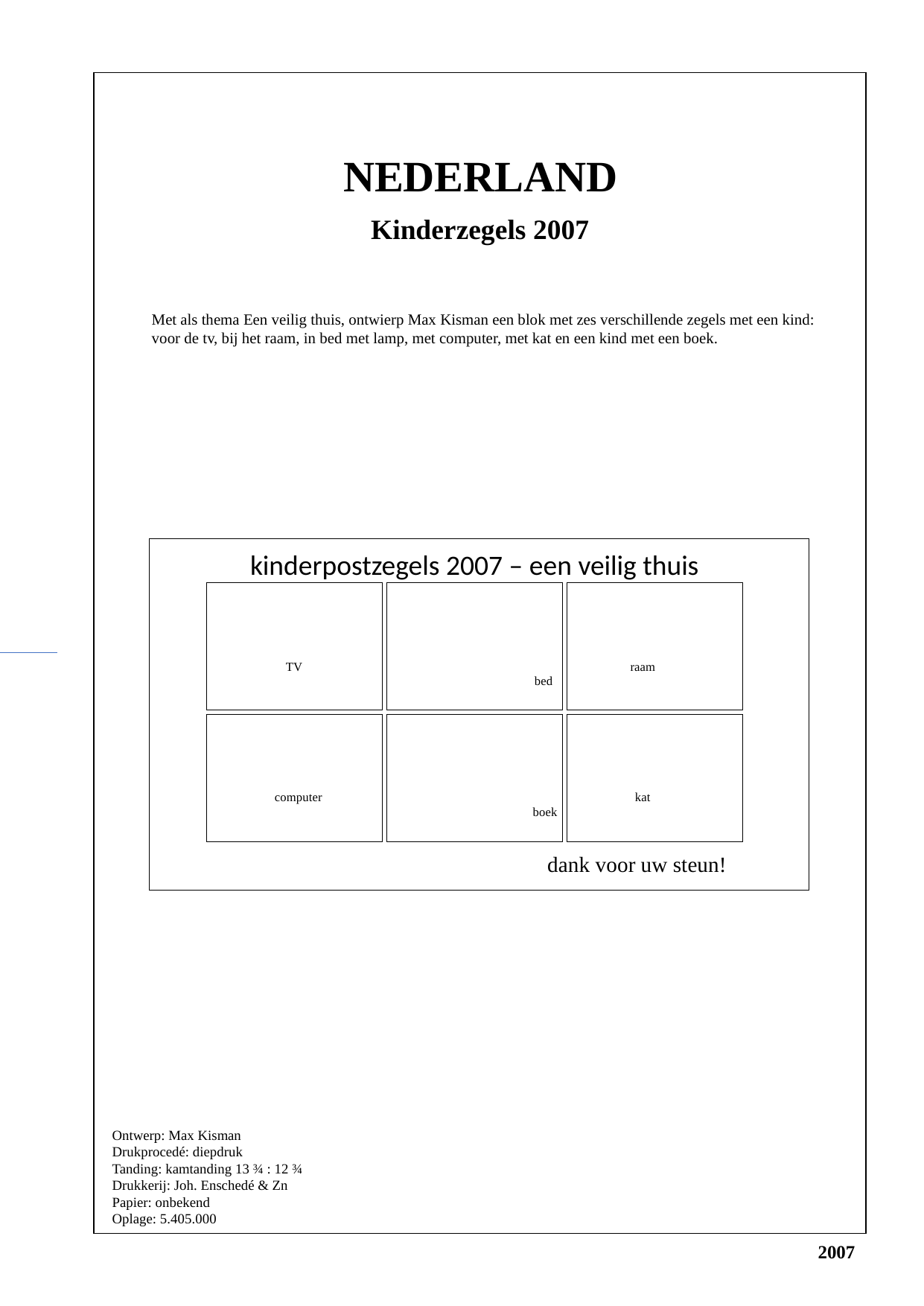

NEDERLAND
Kinderzegels 2007
Met als thema Een veilig thuis, ontwierp Max Kisman een blok met zes verschillende zegels met een kind: voor de tv, bij het raam, in bed met lamp, met computer, met kat en een kind met een boek.

kinderpostzegels 2007 – een veilig thuis
40
40
40
TV			   raam			        bed
40
40
40
computer			        kat			           boek
dank voor uw steun!
Ontwerp: Max Kisman
Drukprocedé: diepdruk
Tanding: kamtanding 13 ¾ : 12 ¾
Drukkerij: Joh. Enschedé & Zn
Papier: onbekend
Oplage: 5.405.000
2007